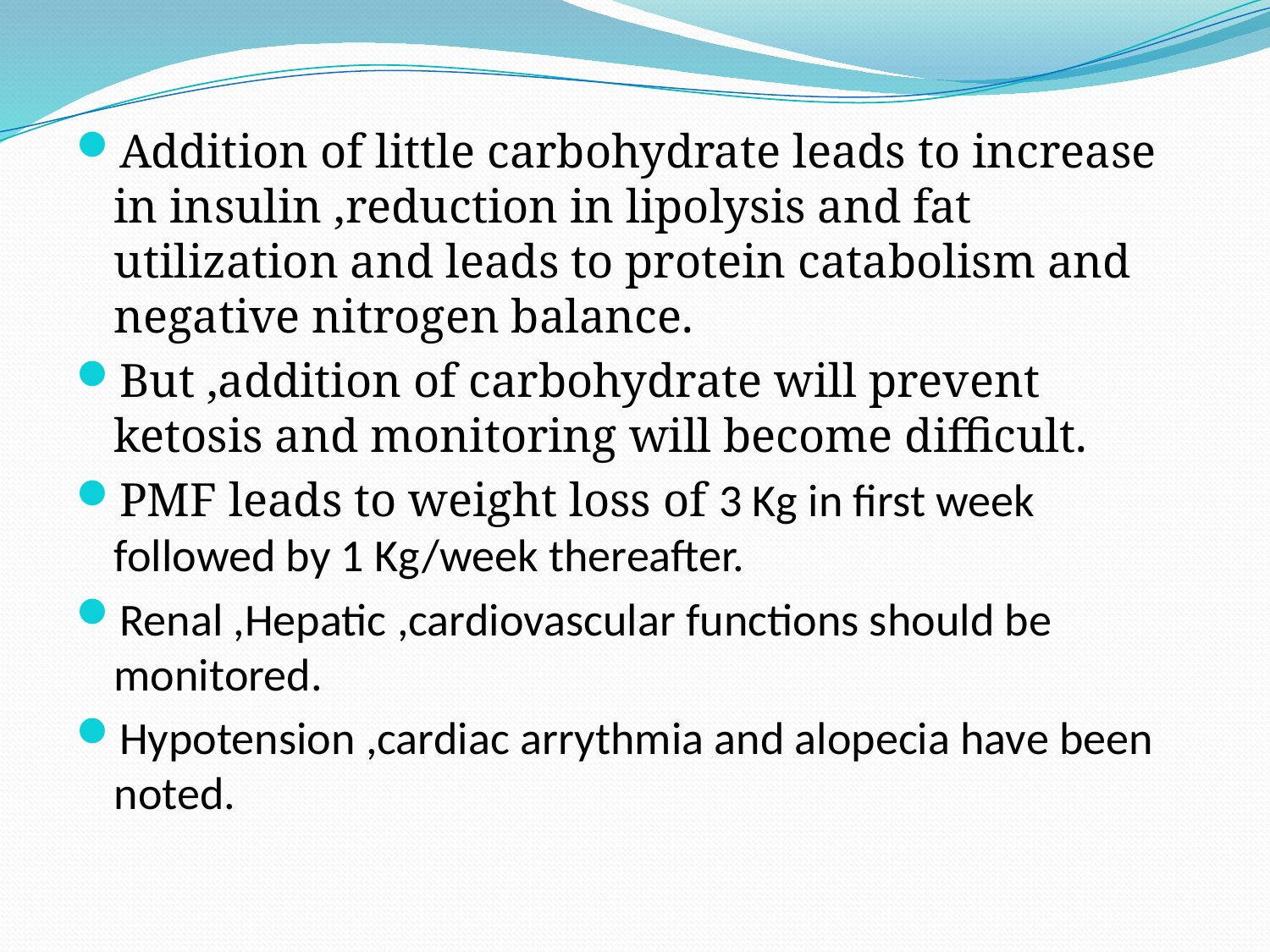

Addition of little carbohydrate leads to increase in insulin ,reduction in lipolysis and fat utilization and leads to protein catabolism and negative nitrogen balance.
But ,addition of carbohydrate will prevent ketosis and monitoring will become difficult.
PMF leads to weight loss of 3 Kg in first week followed by 1 Kg/week thereafter.
Renal ,Hepatic ,cardiovascular functions should be monitored.
Hypotension ,cardiac arrythmia and alopecia have been noted.